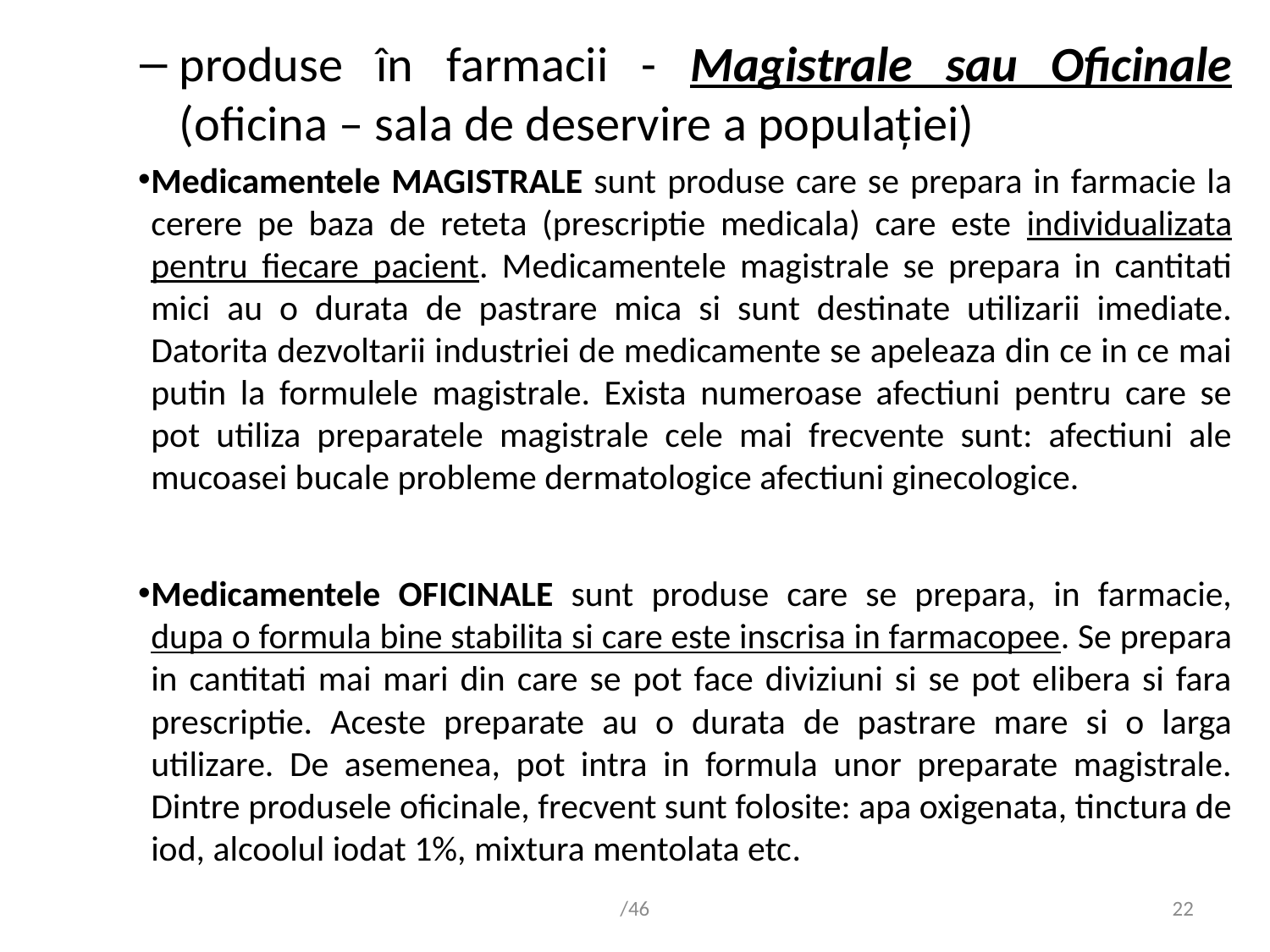

produse în farmacii - Magistrale sau Oficinale (oficina – sala de deservire a populaţiei)
Medicamentele MAGISTRALE sunt produse care se prepara in farmacie la cerere pe baza de reteta (prescriptie medicala) care este individualizata pentru fiecare pacient. Medicamentele magistrale se prepara in cantitati mici au o durata de pastrare mica si sunt destinate utilizarii imediate. Datorita dezvoltarii industriei de medicamente se apeleaza din ce in ce mai putin la formulele magistrale. Exista numeroase afectiuni pentru care se pot utiliza preparatele magistrale cele mai frecvente sunt: afectiuni ale mucoasei bucale probleme dermatologice afectiuni ginecologice.

Medicamentele OFICINALE sunt produse care se prepara, in farmacie, dupa o formula bine stabilita si care este inscrisa in farmacopee. Se prepara in cantitati mai mari din care se pot face diviziuni si se pot elibera si fara prescriptie. Aceste preparate au o durata de pastrare mare si o larga utilizare. De asemenea, pot intra in formula unor preparate magistrale. Dintre produsele oficinale, frecvent sunt folosite: apa oxigenata, tinctura de iod, alcoolul iodat 1%, mixtura mentolata etc.

/46
22